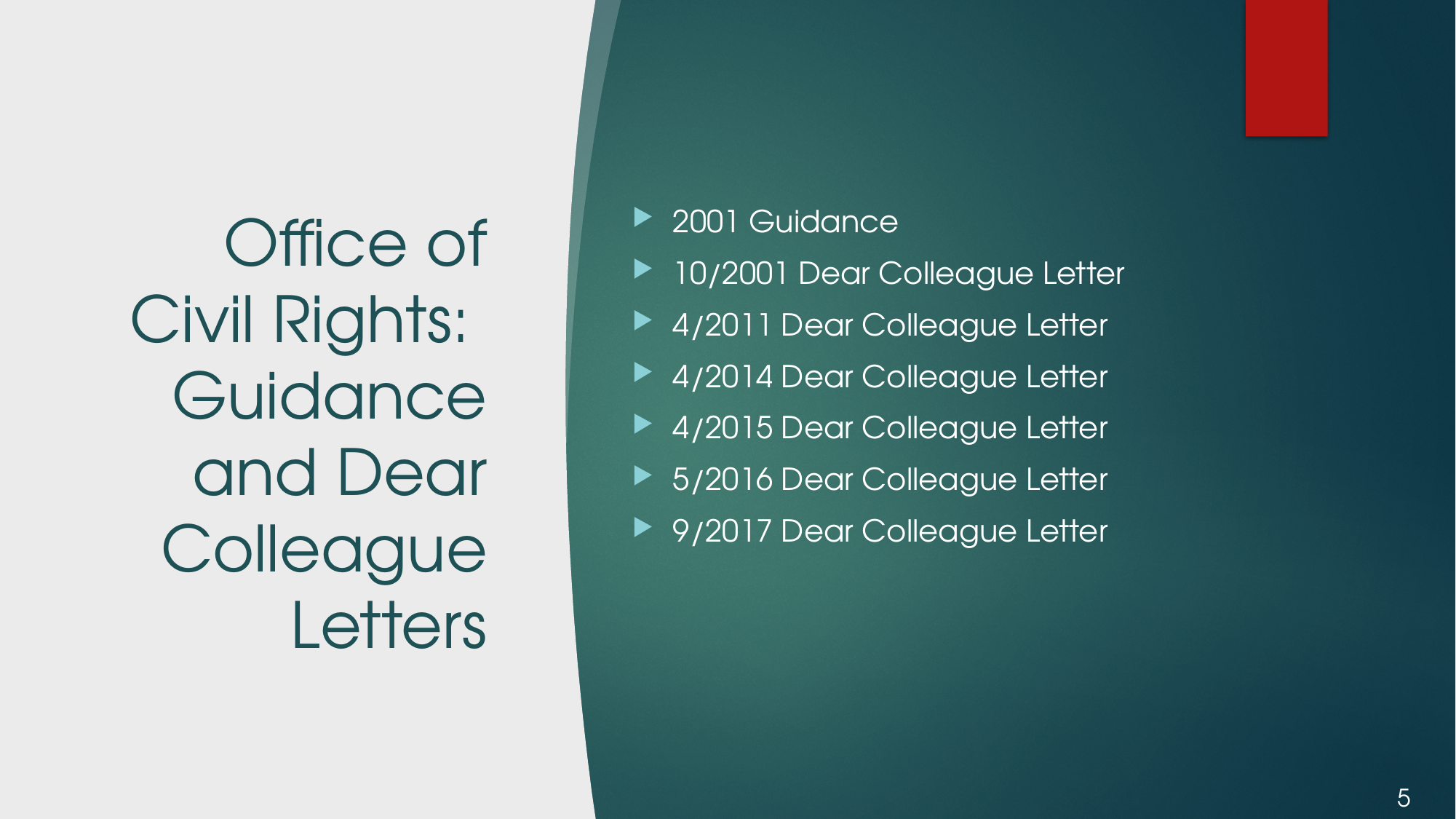

# Office of Civil Rights:  Guidance and Dear Colleague Letters
2001 Guidance
10/2001 Dear Colleague Letter
4/2011 Dear Colleague Letter
4/2014 Dear Colleague Letter
4/2015 Dear Colleague Letter
5/2016 Dear Colleague Letter
9/2017 Dear Colleague Letter

5